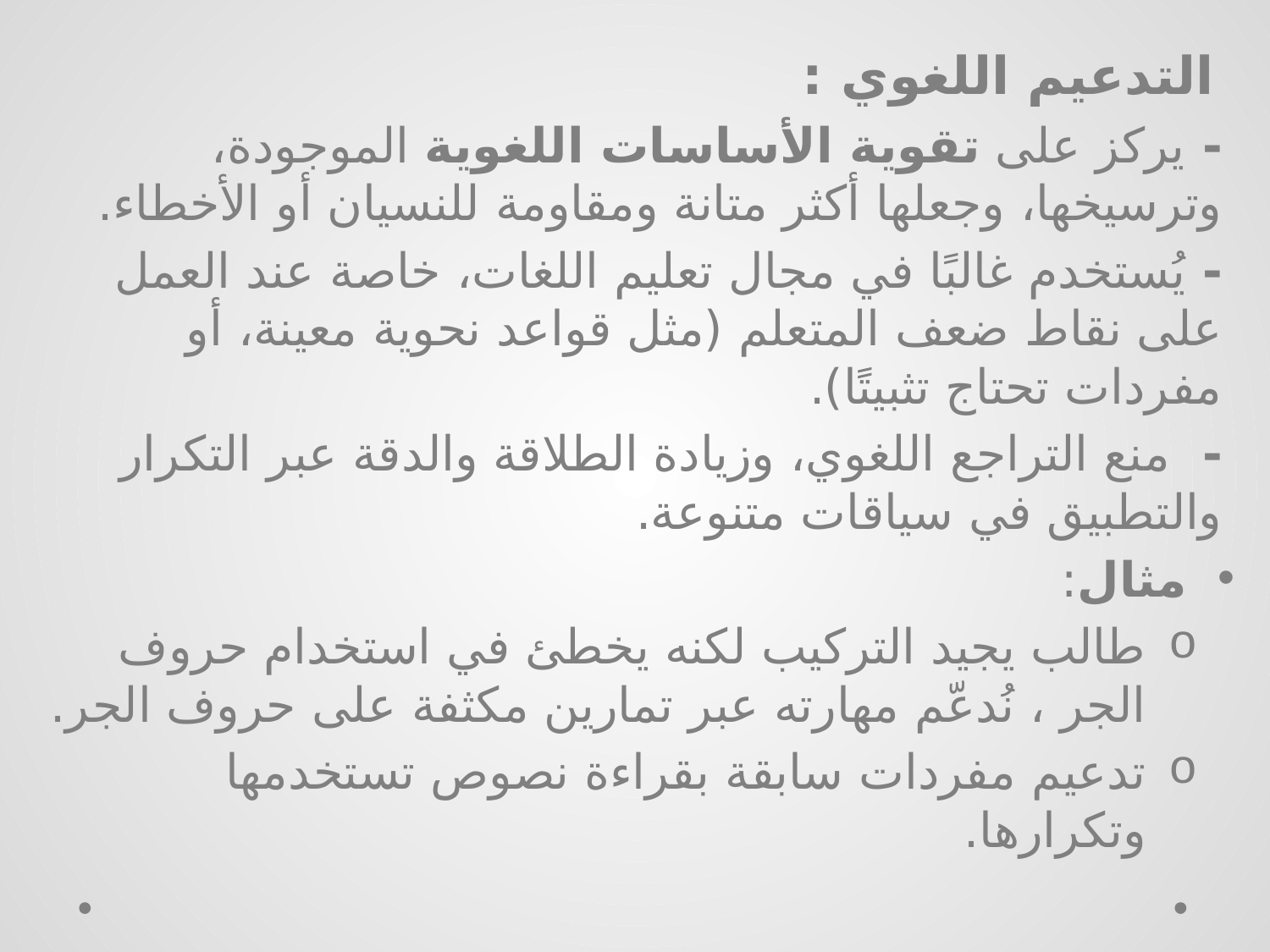

التدعيم اللغوي :
- يركز على تقوية الأساسات اللغوية الموجودة، وترسيخها، وجعلها أكثر متانة ومقاومة للنسيان أو الأخطاء.
- يُستخدم غالبًا في مجال تعليم اللغات، خاصة عند العمل على نقاط ضعف المتعلم (مثل قواعد نحوية معينة، أو مفردات تحتاج تثبيتًا).
-  منع التراجع اللغوي، وزيادة الطلاقة والدقة عبر التكرار والتطبيق في سياقات متنوعة.
مثال:
طالب يجيد التركيب لكنه يخطئ في استخدام حروف الجر ، نُدعّم مهارته عبر تمارين مكثفة على حروف الجر.
تدعيم مفردات سابقة بقراءة نصوص تستخدمها وتكرارها.